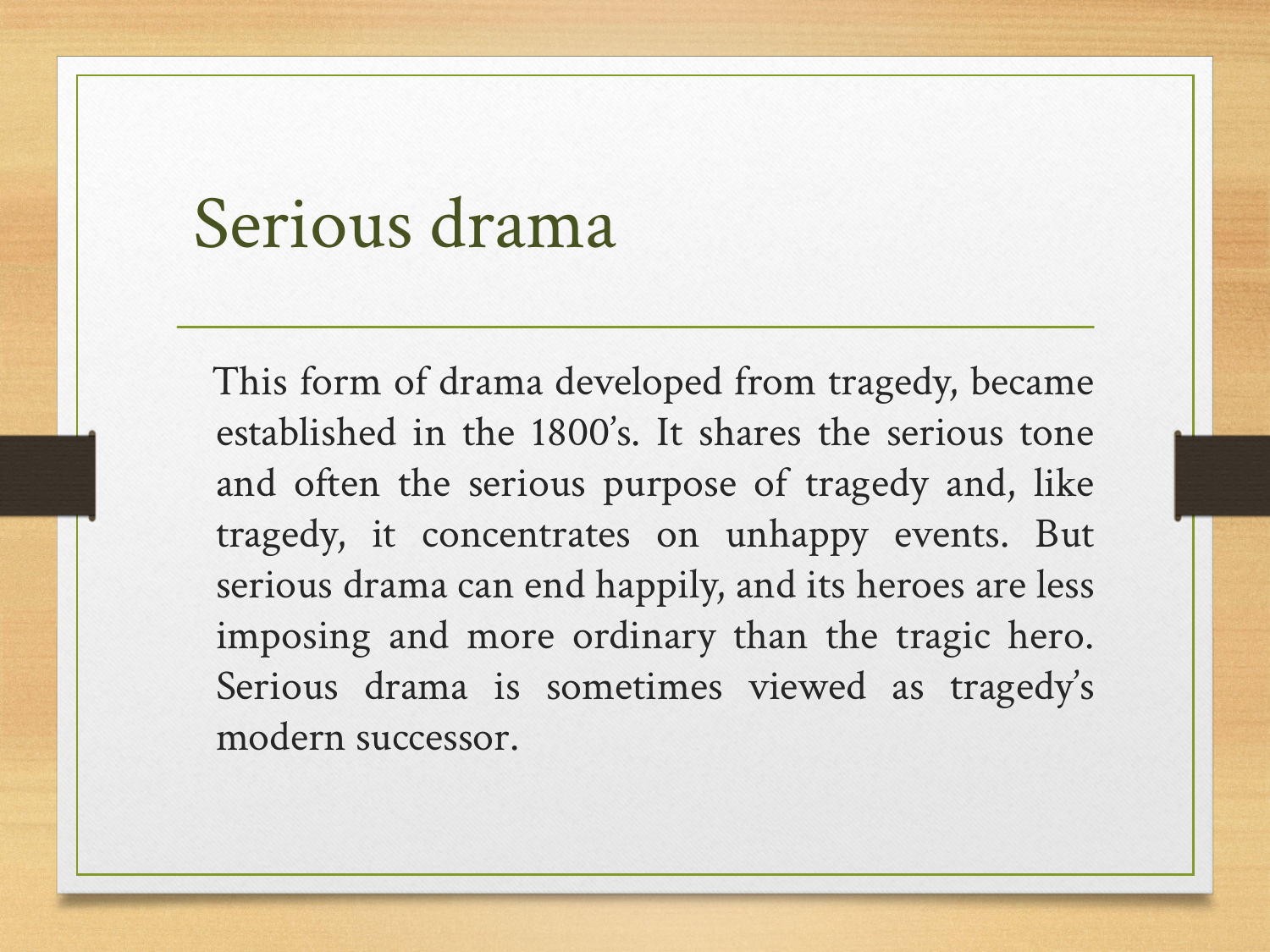

# Serious drama
   This form of drama developed from tragedy, became established in the 1800’s. It shares the serious tone and often the serious purpose of tragedy and, like tragedy, it concentrates on unhappy events. But serious drama can end happily, and its heroes are less imposing and more ordinary than the tragic hero. Serious drama is sometimes viewed as tragedy’s modern successor.